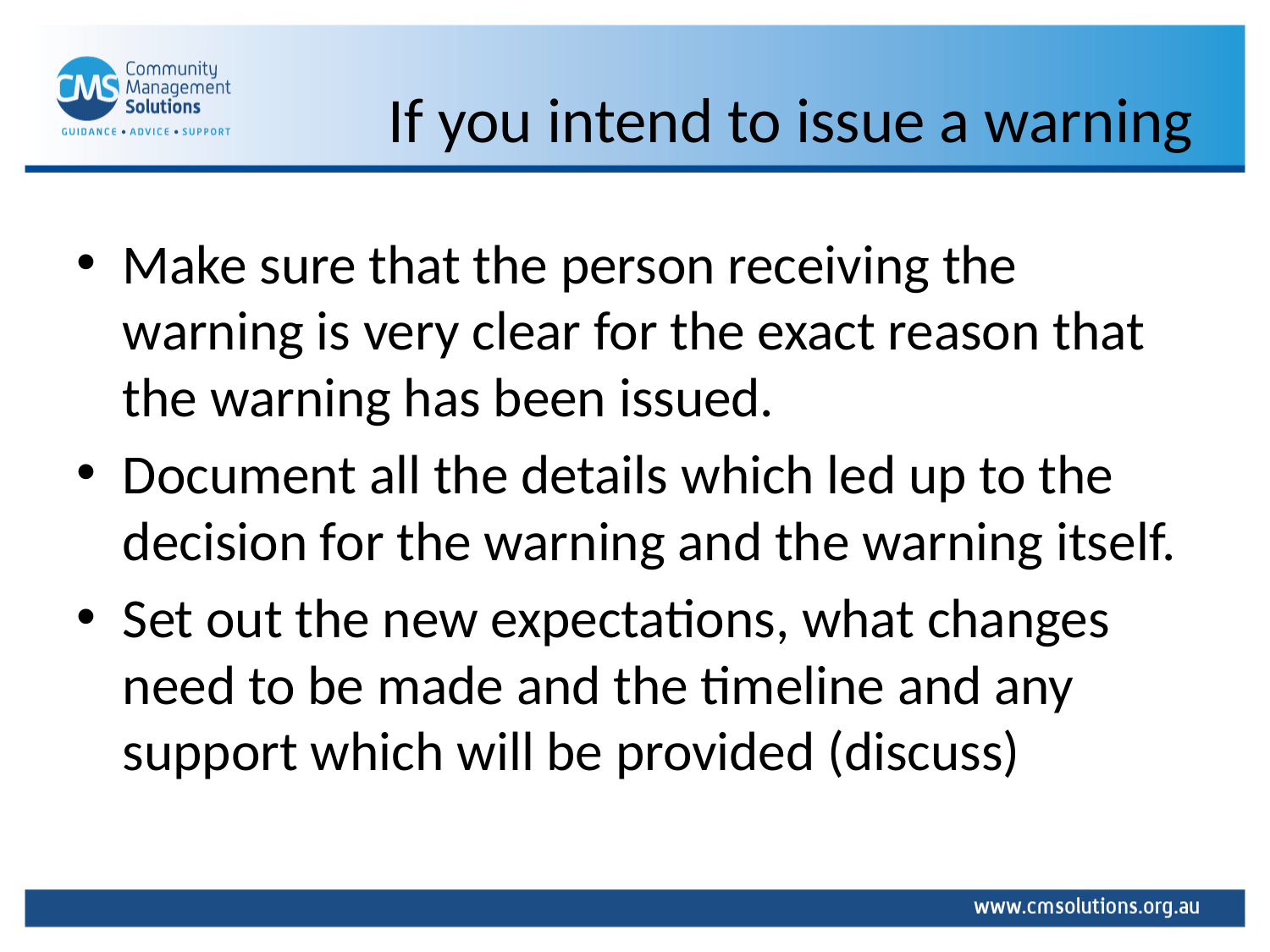

# If you intend to issue a warning
Make sure that the person receiving the warning is very clear for the exact reason that the warning has been issued.
Document all the details which led up to the decision for the warning and the warning itself.
Set out the new expectations, what changes need to be made and the timeline and any support which will be provided (discuss)